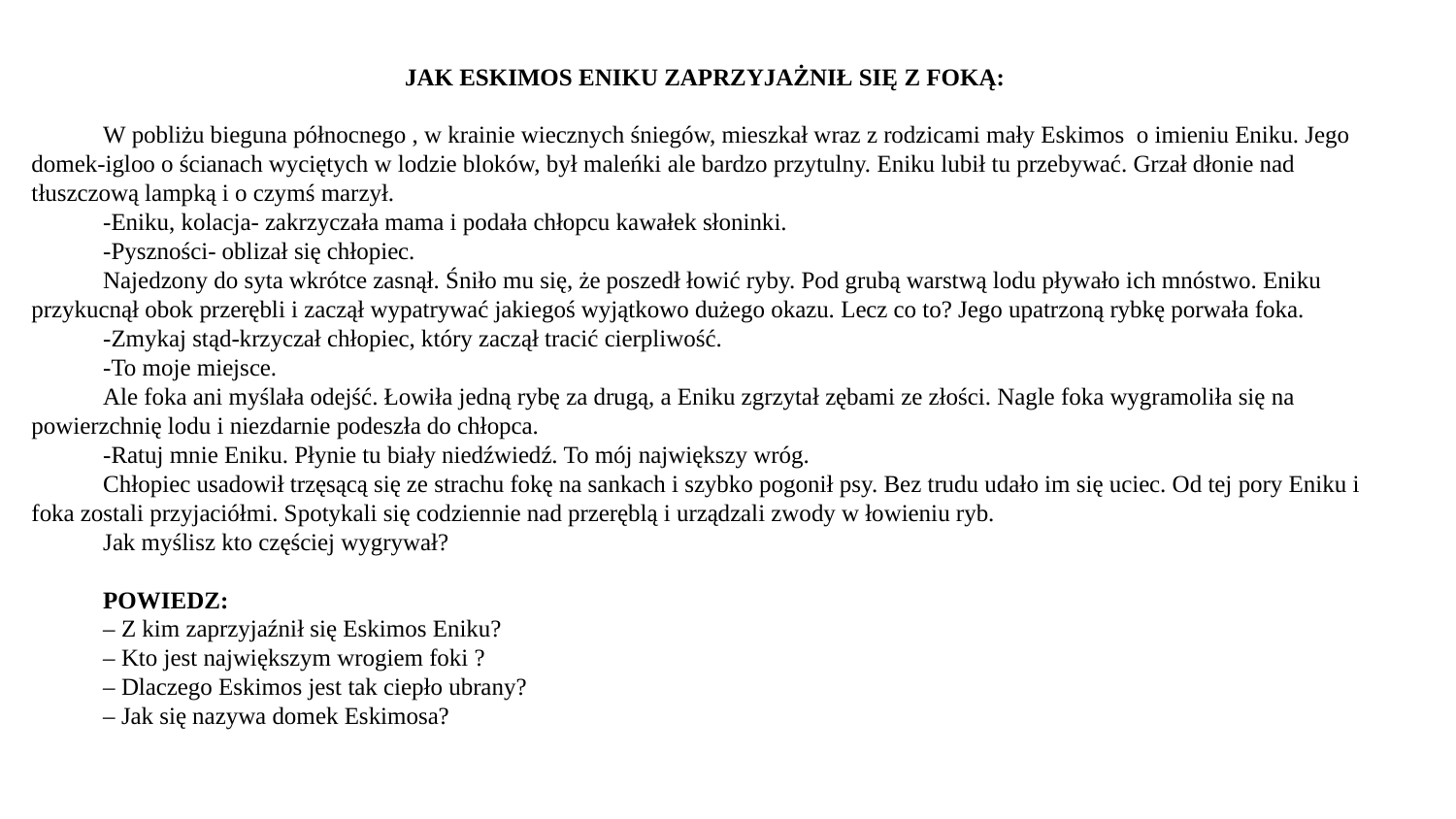

JAK ESKIMOS ENIKU ZAPRZYJAŻNIŁ SIĘ Z FOKĄ:

W pobliżu bieguna północnego , w krainie wiecznych śniegów, mieszkał wraz z rodzicami mały Eskimos  o imieniu Eniku. Jego domek-igloo o ścianach wyciętych w lodzie bloków, był maleńki ale bardzo przytulny. Eniku lubił tu przebywać. Grzał dłonie nad tłuszczową lampką i o czymś marzył.
-Eniku, kolacja- zakrzyczała mama i podała chłopcu kawałek słoninki.
-Pyszności- oblizał się chłopiec.
Najedzony do syta wkrótce zasnął. Śniło mu się, że poszedł łowić ryby. Pod grubą warstwą lodu pływało ich mnóstwo. Eniku przykucnął obok przerębli i zaczął wypatrywać jakiegoś wyjątkowo dużego okazu. Lecz co to? Jego upatrzoną rybkę porwała foka.
-Zmykaj stąd-krzyczał chłopiec, który zaczął tracić cierpliwość.
-To moje miejsce.
Ale foka ani myślała odejść. Łowiła jedną rybę za drugą, a Eniku zgrzytał zębami ze złości. Nagle foka wygramoliła się na powierzchnię lodu i niezdarnie podeszła do chłopca.
-Ratuj mnie Eniku. Płynie tu biały niedźwiedź. To mój największy wróg.
Chłopiec usadowił trzęsącą się ze strachu fokę na sankach i szybko pogonił psy. Bez trudu udało im się uciec. Od tej pory Eniku i foka zostali przyjaciółmi. Spotykali się codziennie nad przeręblą i urządzali zwody w łowieniu ryb.
Jak myślisz kto częściej wygrywał?

POWIEDZ:
– Z kim zaprzyjaźnił się Eskimos Eniku?
– Kto jest największym wrogiem foki ?
– Dlaczego Eskimos jest tak ciepło ubrany?
– Jak się nazywa domek Eskimosa?